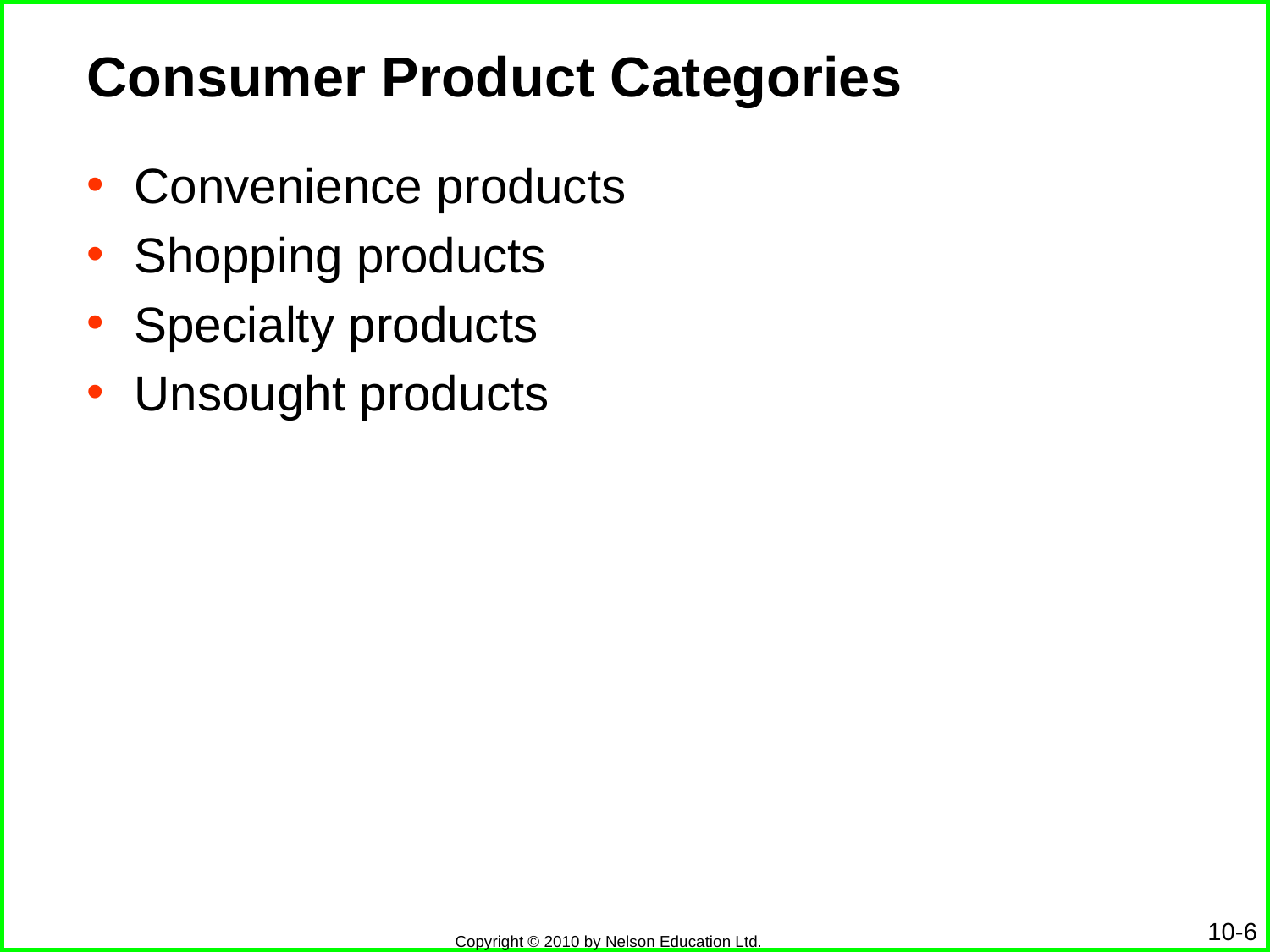

# Consumer Product Categories
Convenience products
Shopping products
Specialty products
Unsought products
10-6